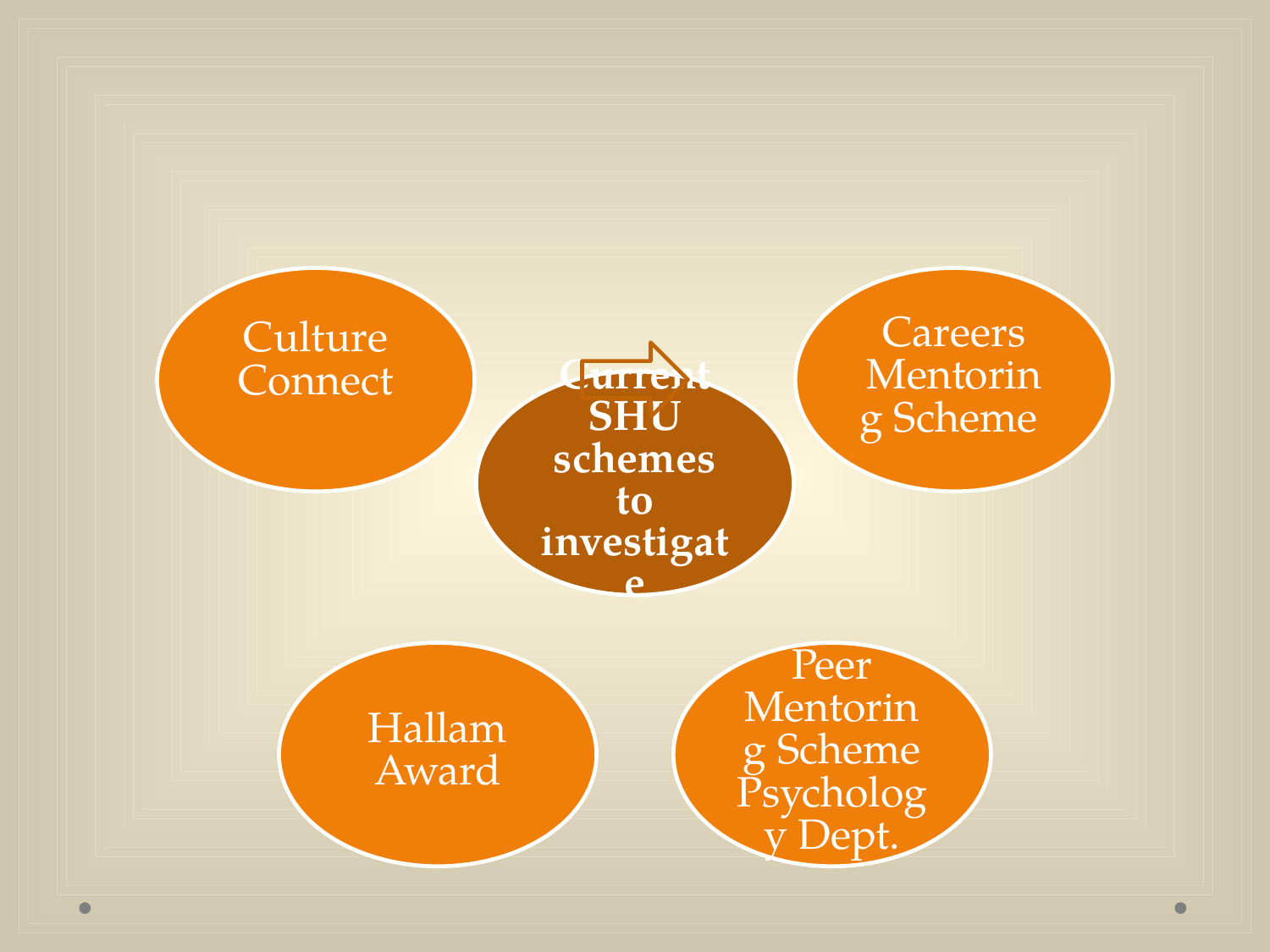

Current SHU schemes to investigate
Careers Mentoring Scheme
Peer Mentoring Scheme Psychology Dept.
Hallam Award
Culture Connect